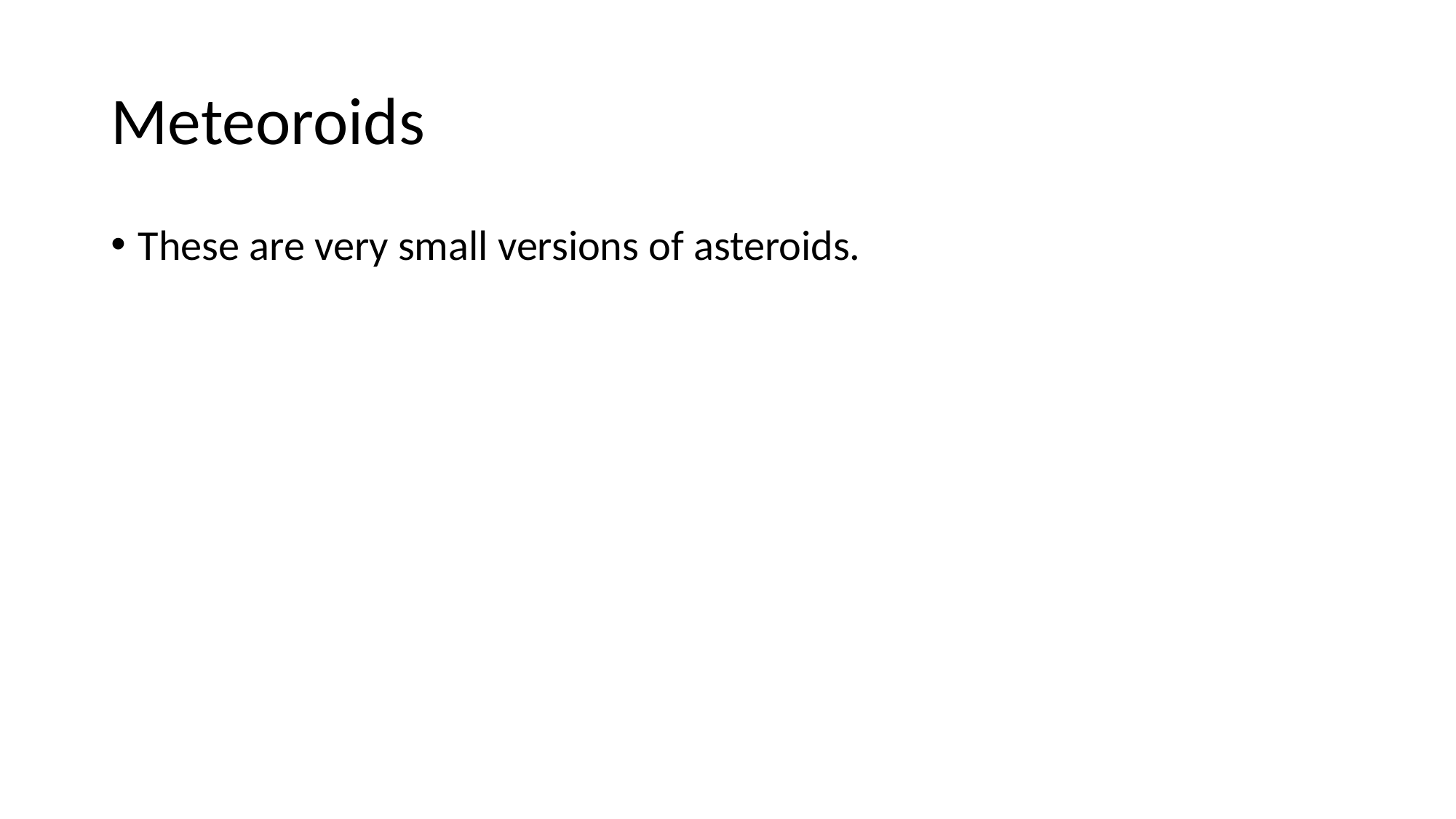

# Meteoroids
These are very small versions of asteroids.